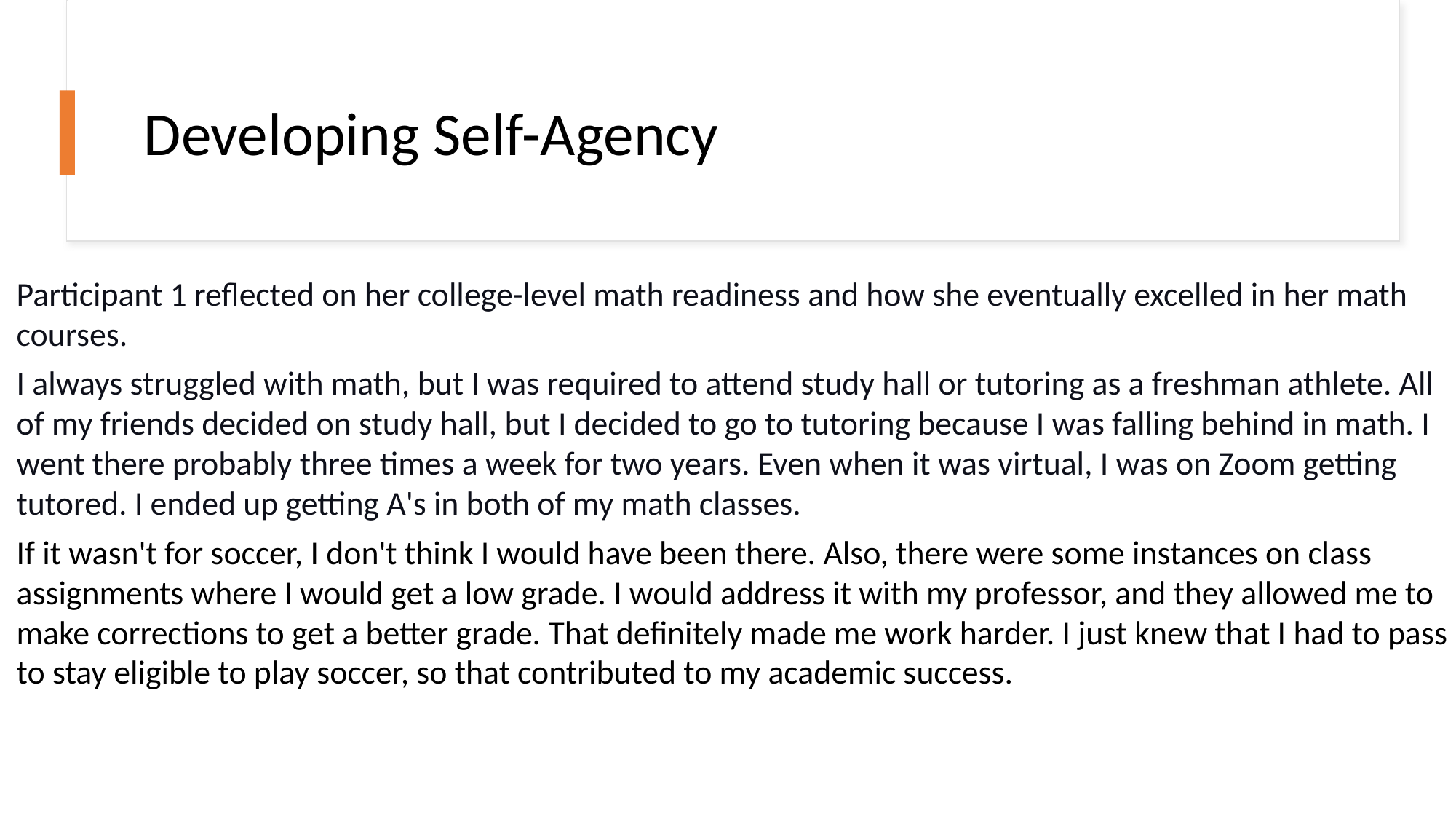

Developing Self-Agency

Participant 1 reflected on her college-level math readiness and how she eventually excelled in her math courses.
I always struggled with math, but I was required to attend study hall or tutoring as a freshman athlete. All of my friends decided on study hall, but I decided to go to tutoring because I was falling behind in math. I went there probably three times a week for two years. Even when it was virtual, I was on Zoom getting tutored. I ended up getting A's in both of my math classes.
If it wasn't for soccer, I don't think I would have been there. Also, there were some instances on class assignments where I would get a low grade. I would address it with my professor, and they allowed me to make corrections to get a better grade. That definitely made me work harder. I just knew that I had to pass to stay eligible to play soccer, so that contributed to my academic success.